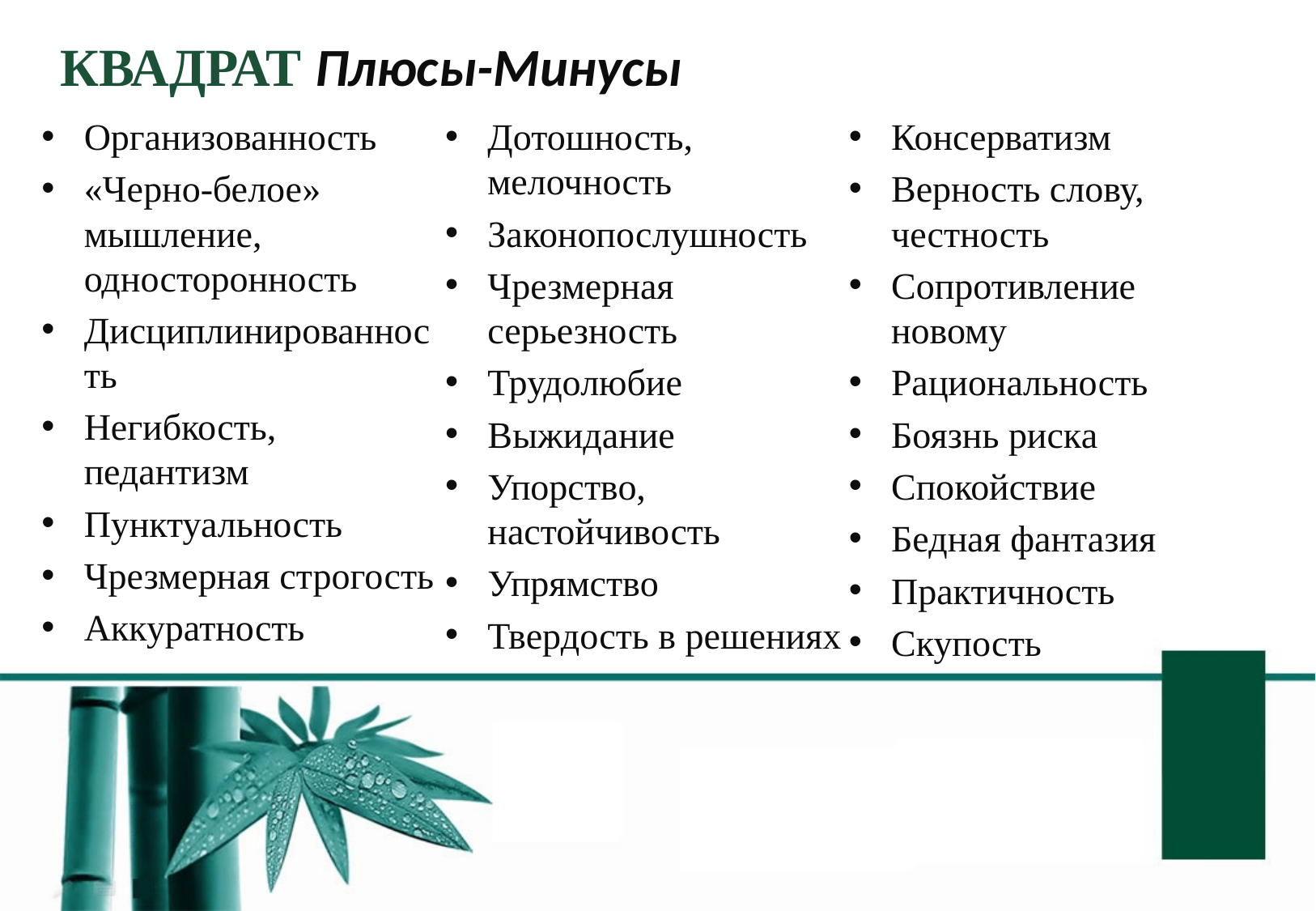

# КВАДРАТ Плюсы-Минусы
Организованность
«Черно-белое» мышление, односторонность
Дисциплинированность
Негибкость, педантизм
Пунктуальность
Чрезмерная строгость
Аккуратность
Дотошность, мелочность
Законопослушность
Чрезмерная серьезность
Трудолюбие
Выжидание
Упорство, настойчивость
Упрямство
Твердость в решениях
Консерватизм
Верность слову, честность
Сопротивление новому
Рациональность
Боязнь риска
Спокойствие
Бедная фантазия
Практичность
Скупость